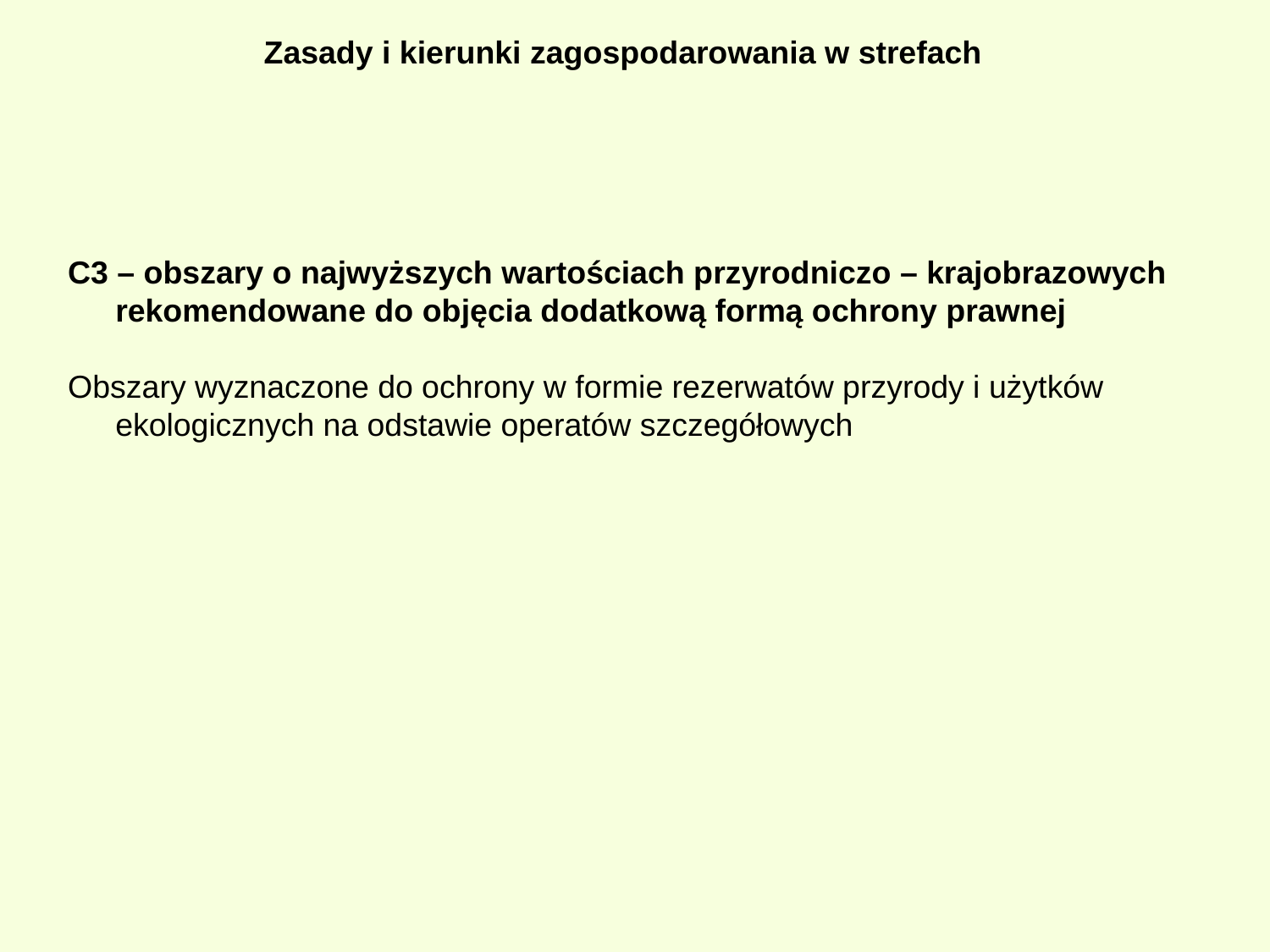

Zasady i kierunki zagospodarowania w strefach
C3 – obszary o najwyższych wartościach przyrodniczo – krajobrazowych rekomendowane do objęcia dodatkową formą ochrony prawnej

Obszary wyznaczone do ochrony w formie rezerwatów przyrody i użytków ekologicznych na odstawie operatów szczegółowych